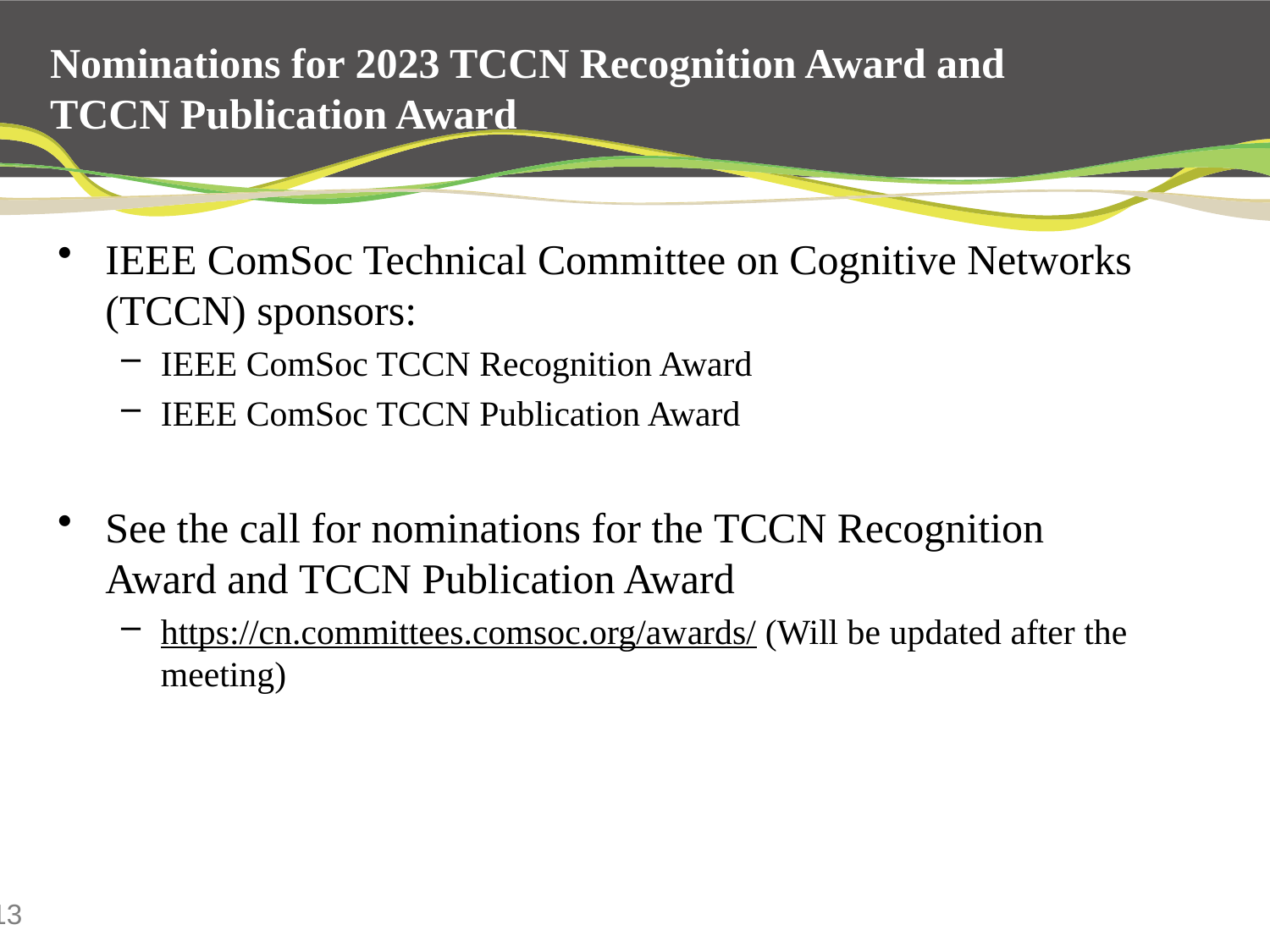

# Nominations for 2023 TCCN Recognition Award and TCCN Publication Award
IEEE ComSoc Technical Committee on Cognitive Networks (TCCN) sponsors:
IEEE ComSoc TCCN Recognition Award
IEEE ComSoc TCCN Publication Award

See the call for nominations for the TCCN Recognition Award and TCCN Publication Award
https://cn.committees.comsoc.org/awards/ (Will be updated after the meeting)